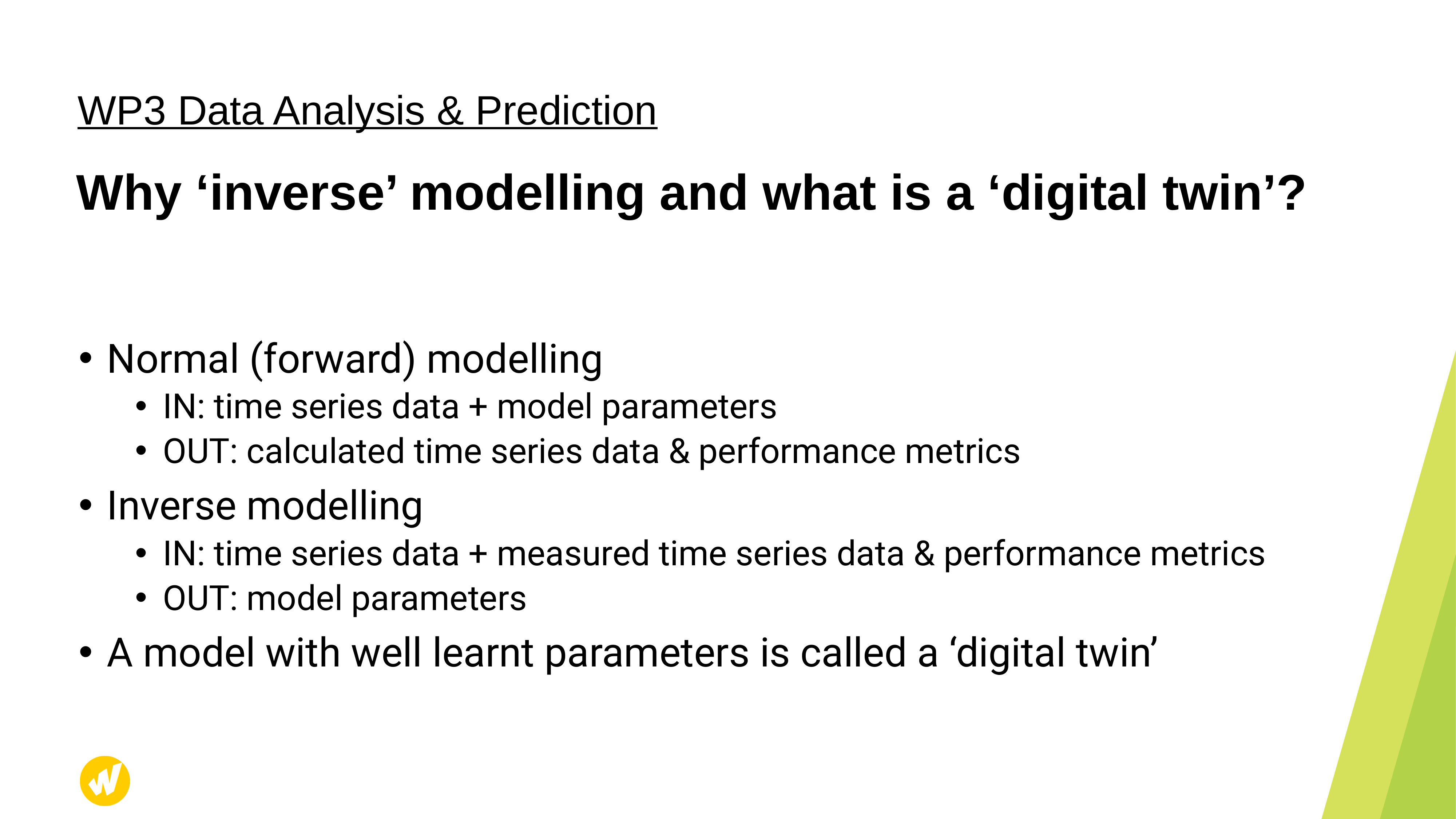

WP3 Data Analysis & Prediction

# Why ‘inverse’ modelling and what is a ‘digital twin’?
Normal (forward) modelling
IN: time series data + model parameters
OUT: calculated time series data & performance metrics
Inverse modelling
IN: time series data + measured time series data & performance metrics
OUT: model parameters
A model with well learnt parameters is called a ‘digital twin’